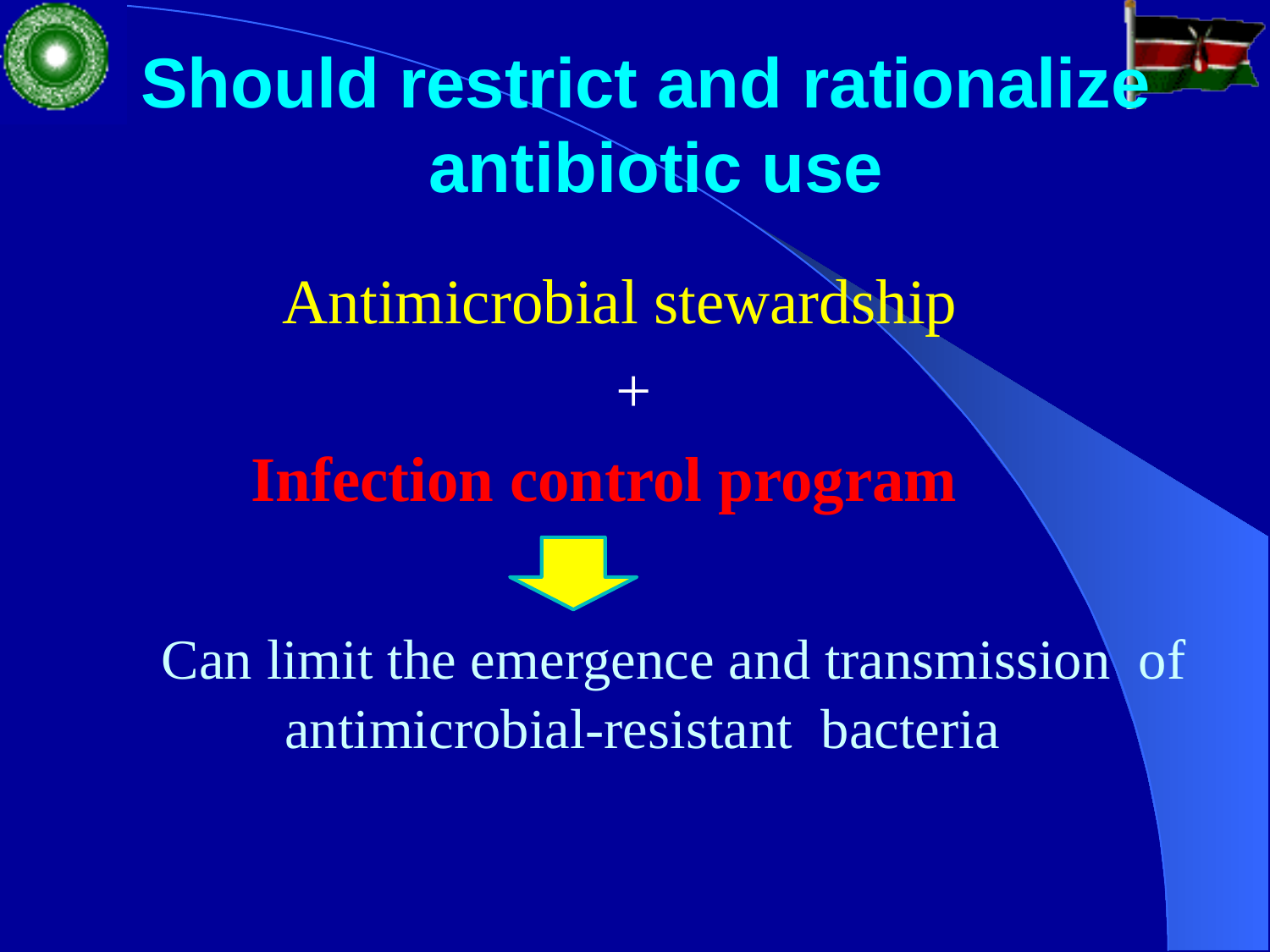

# Should restrict and rationalize  antibiotic use
               Antimicrobial stewardship
                                    +
             Infection control program

       Can limit the emergence and transmission  of antimicrobial-resistant  bacteria